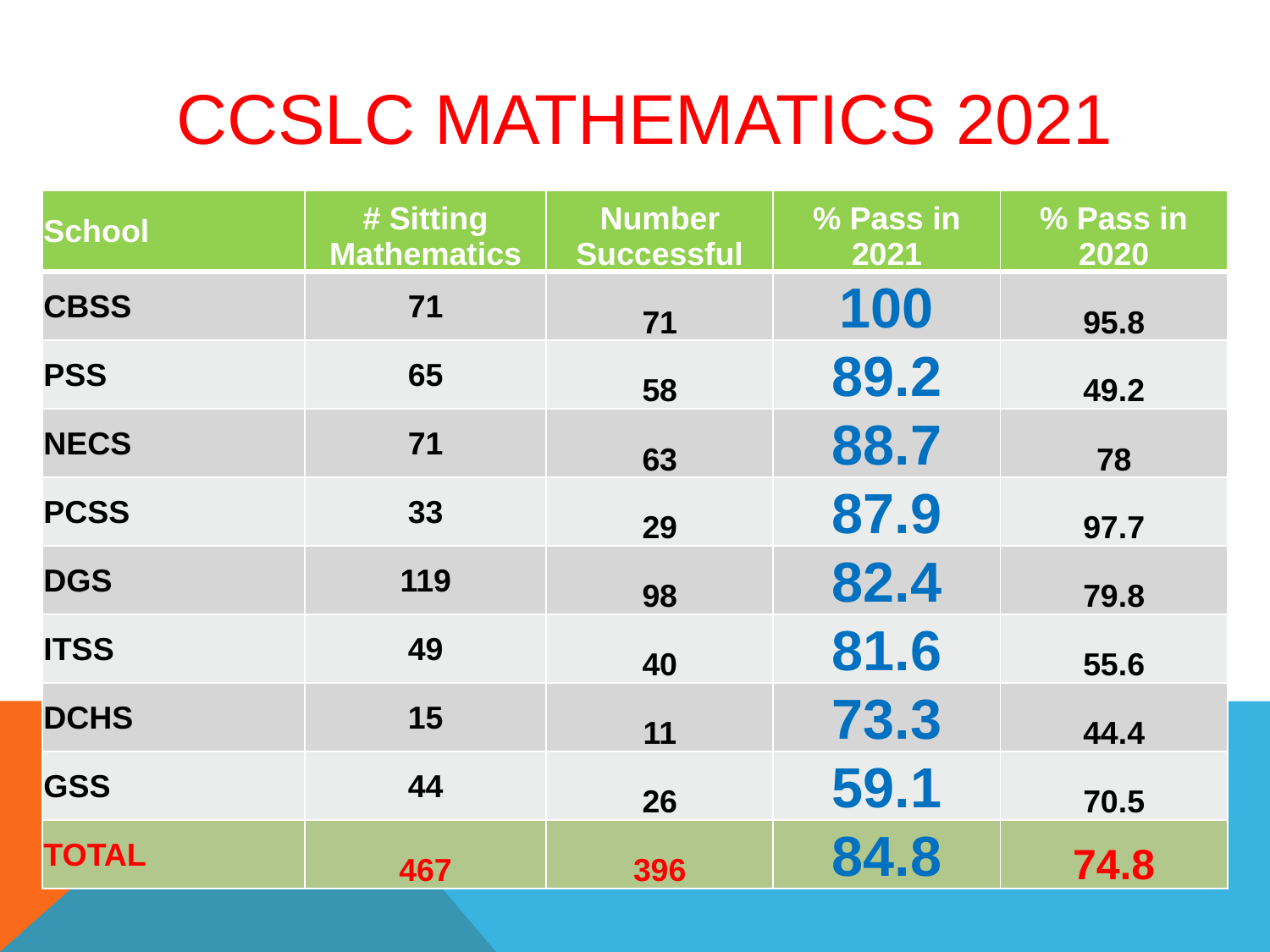

# CCSLC Mathematics 2021
| School | # Sitting Mathematics | Number Successful | % Pass in 2021 | % Pass in 2020 |
| --- | --- | --- | --- | --- |
| CBSS | 71 | 71 | 100 | 95.8 |
| PSS | 65 | 58 | 89.2 | 49.2 |
| NECS | 71 | 63 | 88.7 | 78 |
| PCSS | 33 | 29 | 87.9 | 97.7 |
| DGS | 119 | 98 | 82.4 | 79.8 |
| ITSS | 49 | 40 | 81.6 | 55.6 |
| DCHS | 15 | 11 | 73.3 | 44.4 |
| GSS | 44 | 26 | 59.1 | 70.5 |
| TOTAL | 467 | 396 | 84.8 | 74.8 |